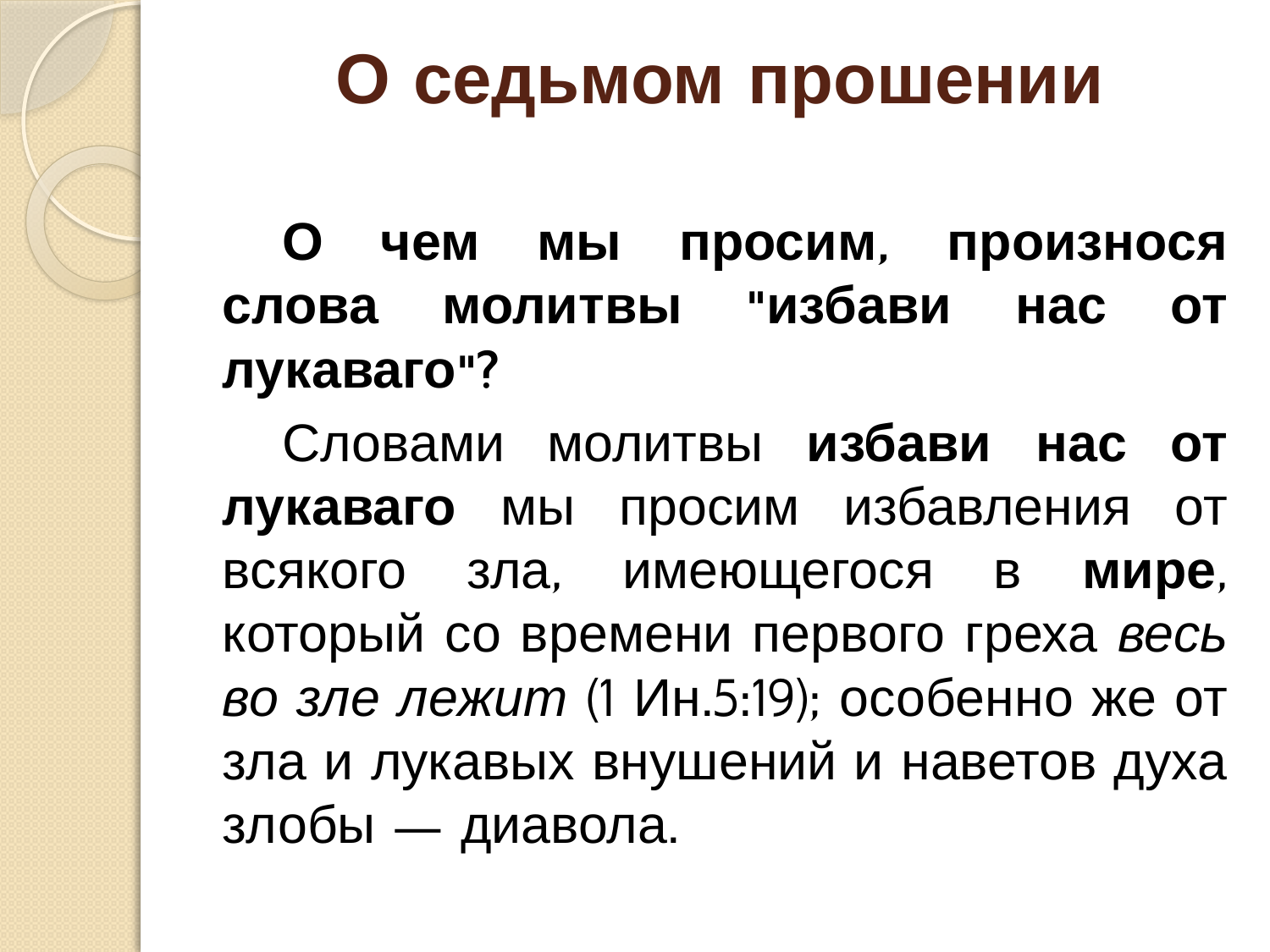

# О седьмом прошении
О чем мы просим, произнося слова молитвы "избави нас от лукаваго"?
Словами молитвы избави нас от лукаваго мы просим избавления от всякого зла, имеющегося в мире, который со времени первого греха весь во зле лежит (1 Ин.5:19); особенно же от зла и лукавых внушений и наветов духа злобы — диавола.